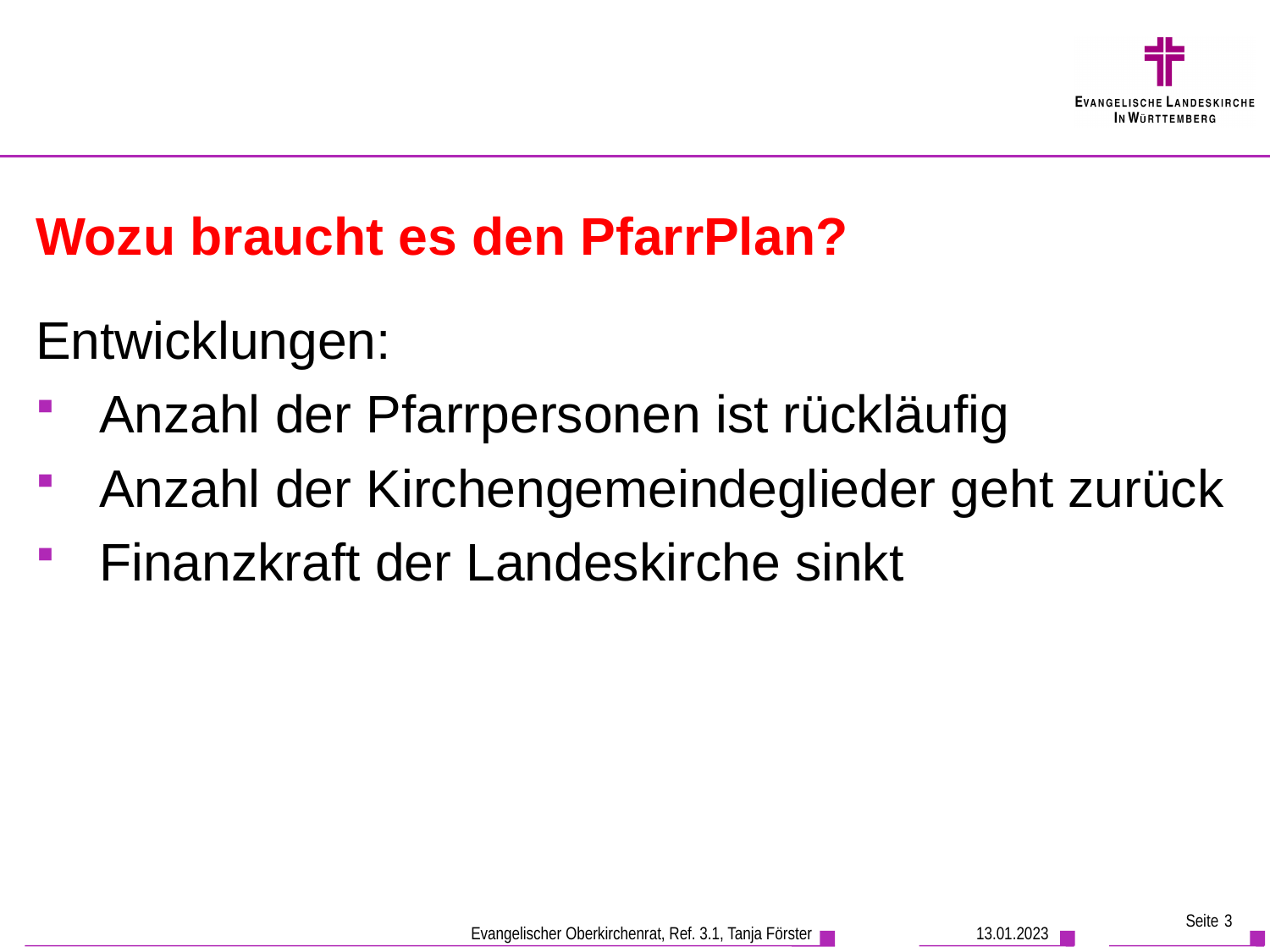

#
Wozu braucht es den PfarrPlan?

Entwicklungen:
Anzahl der Pfarrpersonen ist rückläufig
Anzahl der Kirchengemeindeglieder geht zurück
Finanzkraft der Landeskirche sinkt

Seite 3
13.01.2023
Evangelischer Oberkirchenrat, Ref. 3.1, Tanja Förster